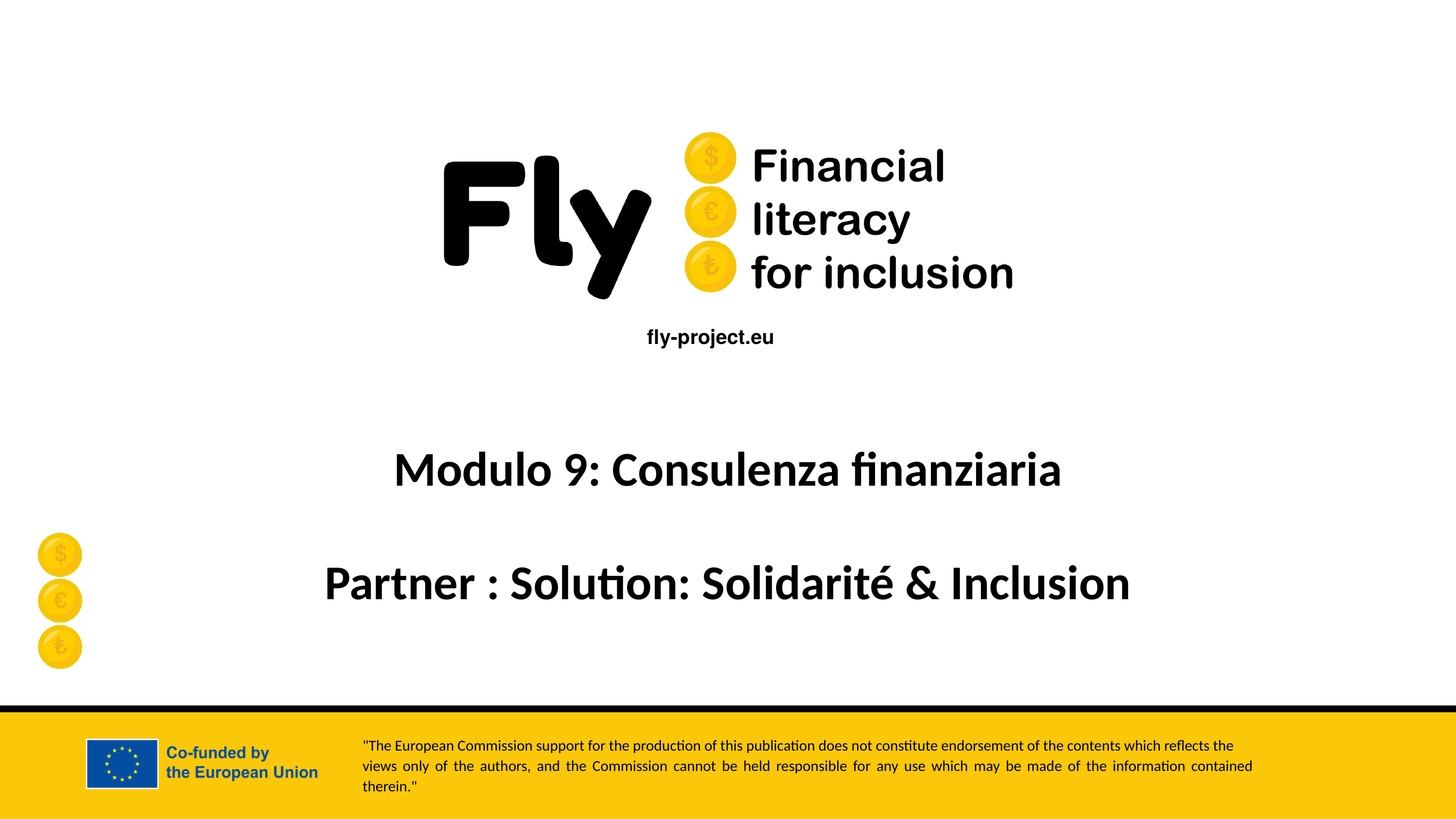

Modulo 9: Consulenza finanziaria

Partner : Solution: Solidarité & Inclusion